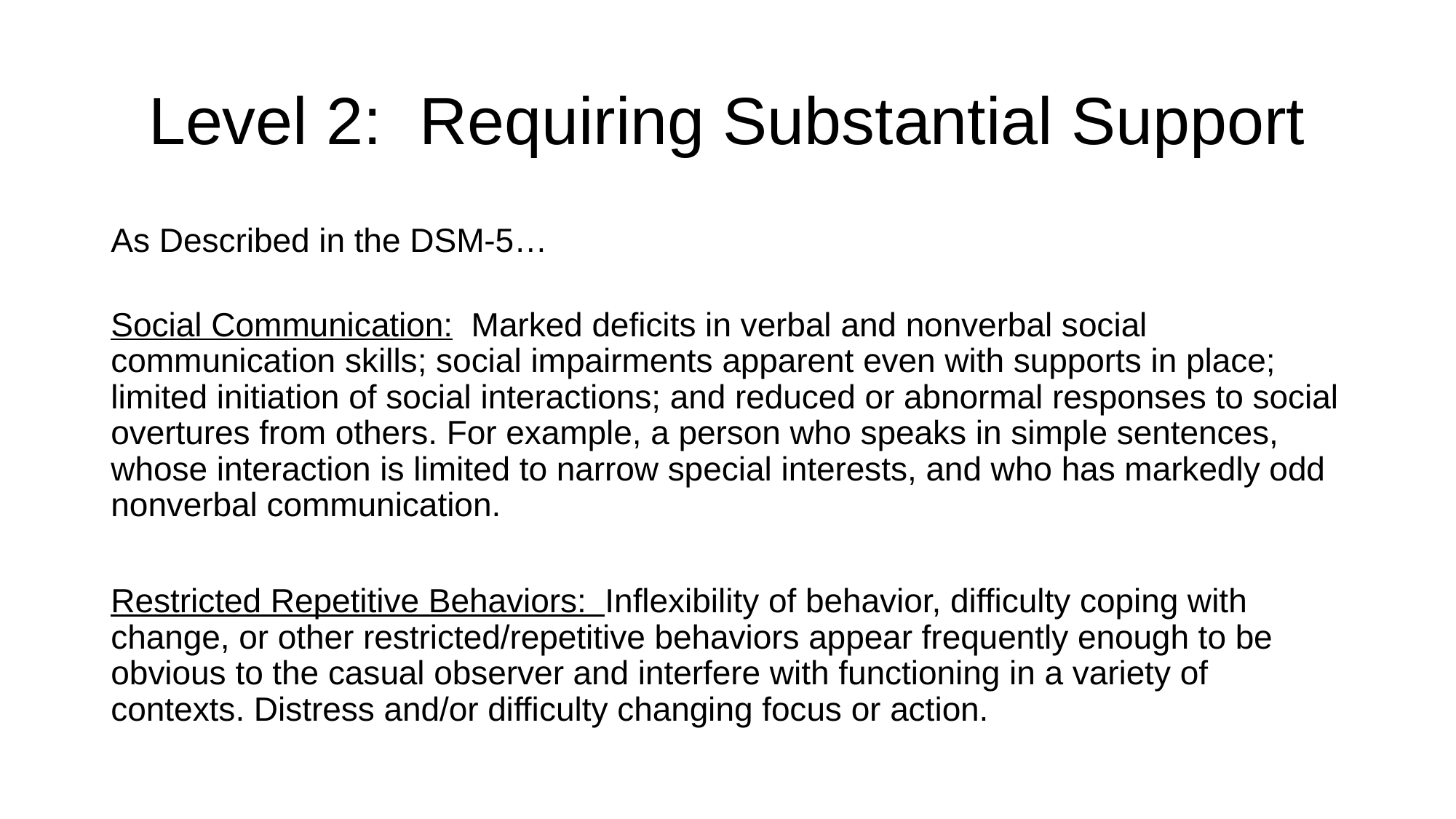

# Level 2:  Requiring Substantial Support
As Described in the DSM-5…
Social Communication:  Marked deficits in verbal and nonverbal social communication skills; social impairments apparent even with supports in place; limited initiation of social interactions; and reduced or abnormal responses to social overtures from others. For example, a person who speaks in simple sentences, whose interaction is limited to narrow special interests, and who has markedly odd nonverbal communication.

Restricted Repetitive Behaviors:  Inflexibility of behavior, difficulty coping with change, or other restricted/repetitive behaviors appear frequently enough to be obvious to the casual observer and interfere with functioning in a variety of contexts. Distress and/or difficulty changing focus or action.